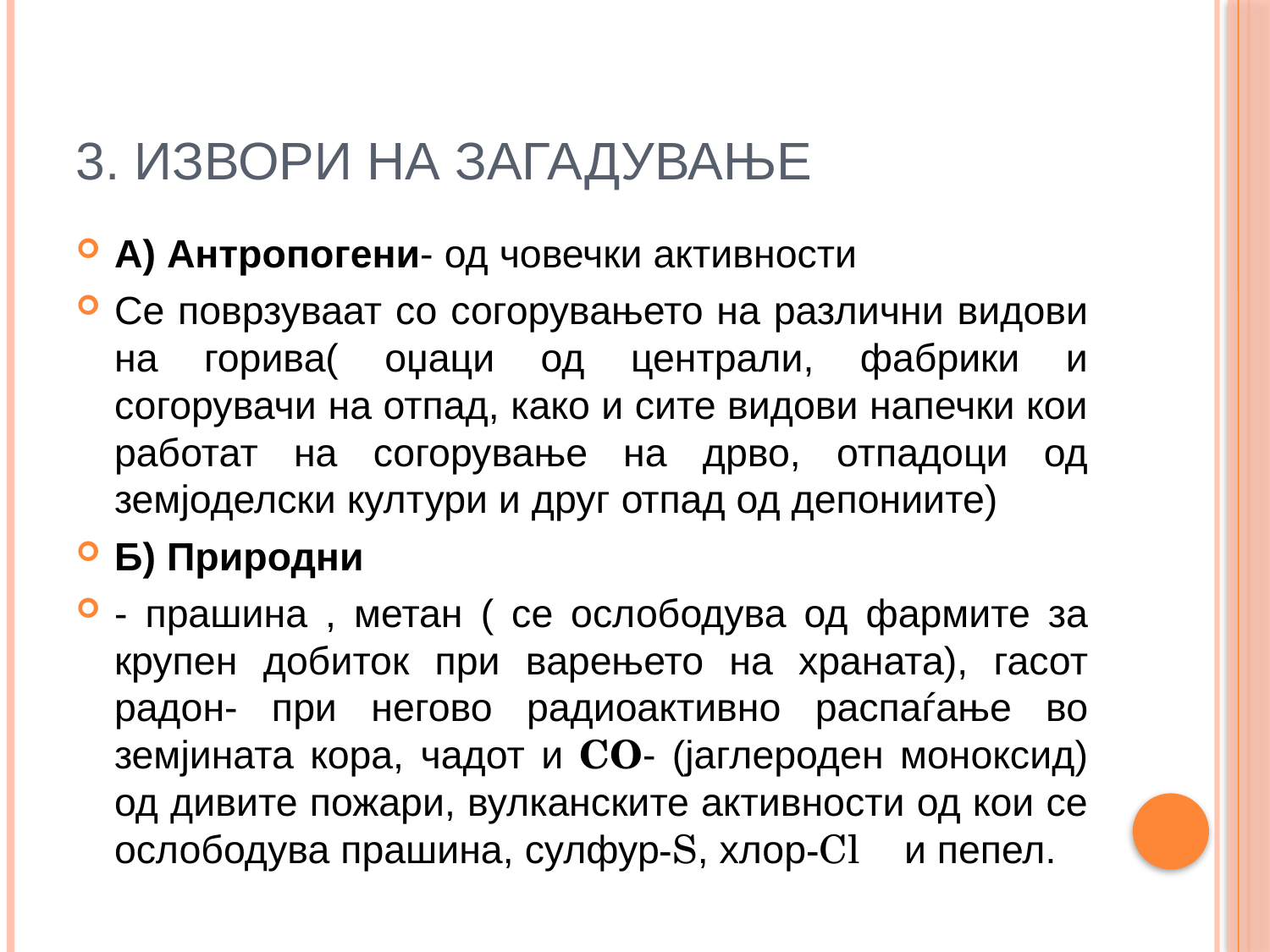

# 3. Извори на загадување
А) Антропогени- од човечки активности
Се поврзуваат со согорувањето на различни видови на горива( оџаци од централи, фабрики и согорувачи на отпад, како и сите видови напечки кои работат на согорување на дрво, отпадоци од земјоделски култури и друг oтпад од депониите)
Б) Природни
- прашина , метан ( се ослободува од фармите за крупен добиток при варењето на храната), гасот радон- при негово радиоактивно распаѓање во земјината кора, чадот и CO- (јаглероден моноксид) од дивите пожари, вулканските активности од кои се ослободува прашина, сулфур-S, хлор-Cl    и пепел.